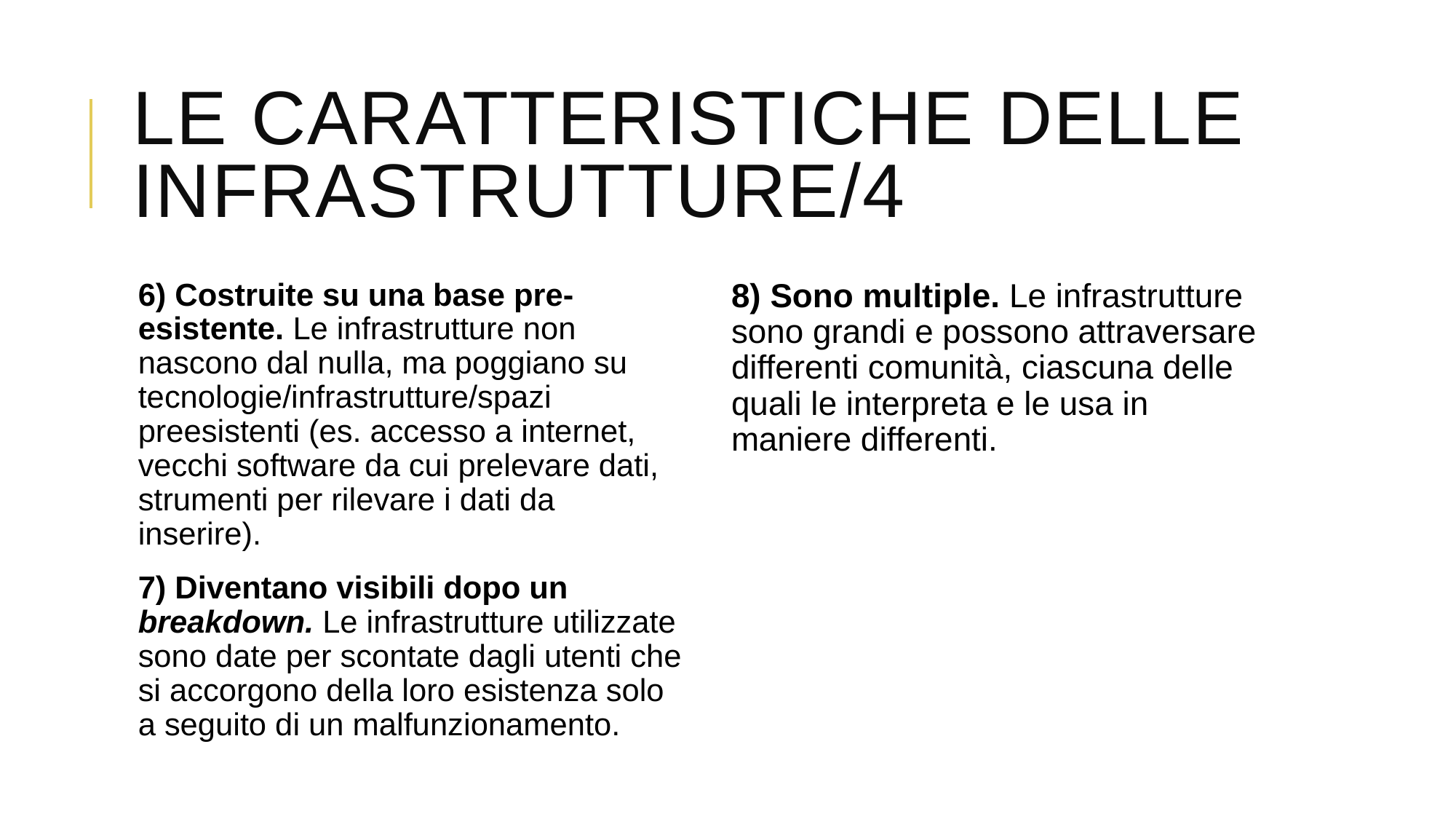

# Le caratteristiche delle infrastrutture/4
6) Costruite su una base pre-esistente. Le infrastrutture non nascono dal nulla, ma poggiano su tecnologie/infrastrutture/spazi preesistenti (es. accesso a internet, vecchi software da cui prelevare dati, strumenti per rilevare i dati da inserire).
7) Diventano visibili dopo un breakdown. Le infrastrutture utilizzate sono date per scontate dagli utenti che si accorgono della loro esistenza solo a seguito di un malfunzionamento.
8) Sono multiple. Le infrastrutture sono grandi e possono attraversare differenti comunità, ciascuna delle quali le interpreta e le usa in maniere differenti.